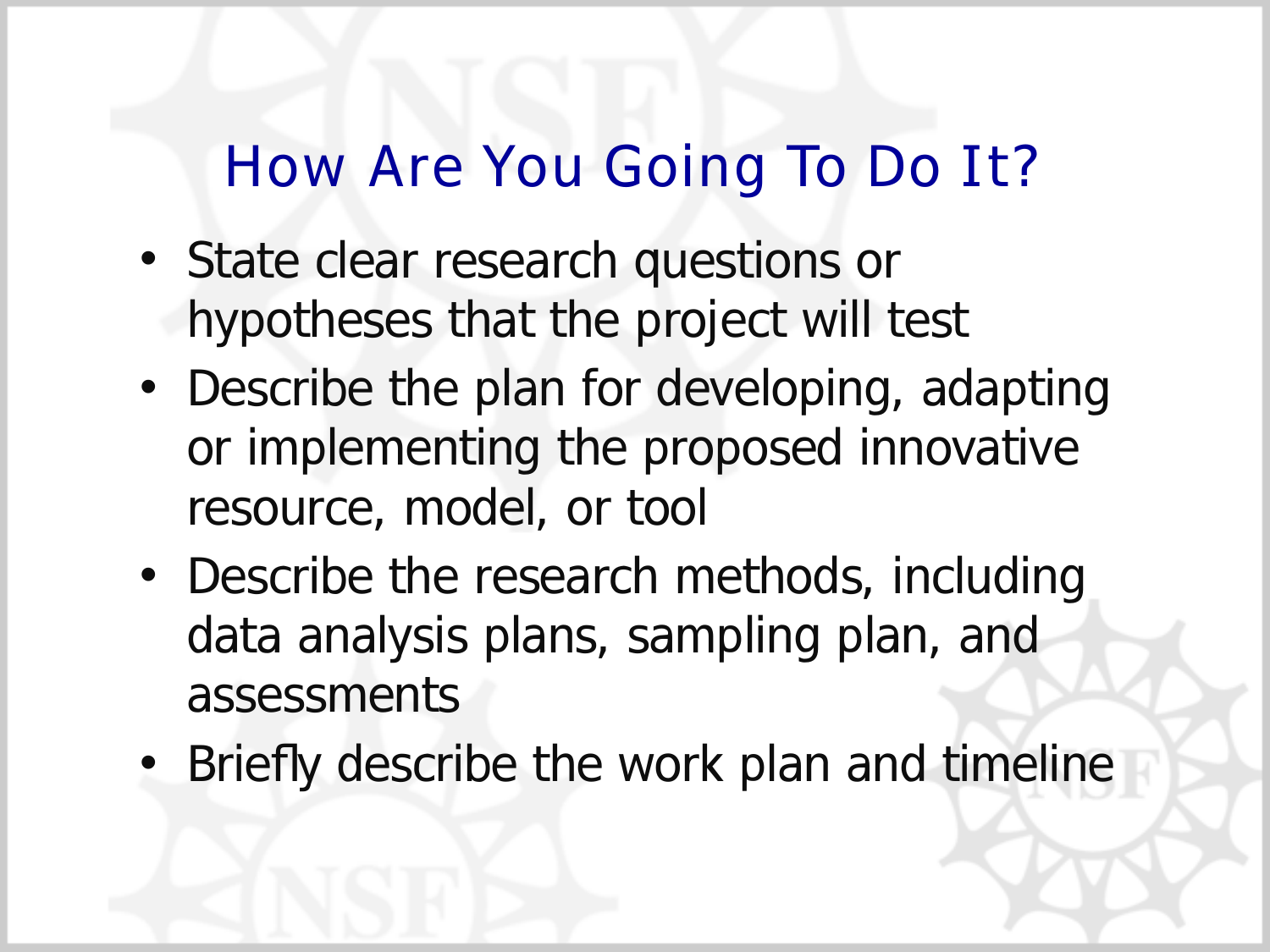

# How Are You Going To Do It?
State clear research questions or hypotheses that the project will test
Describe the plan for developing, adapting or implementing the proposed innovative resource, model, or tool
Describe the research methods, including data analysis plans, sampling plan, and assessments
Briefly describe the work plan and timeline